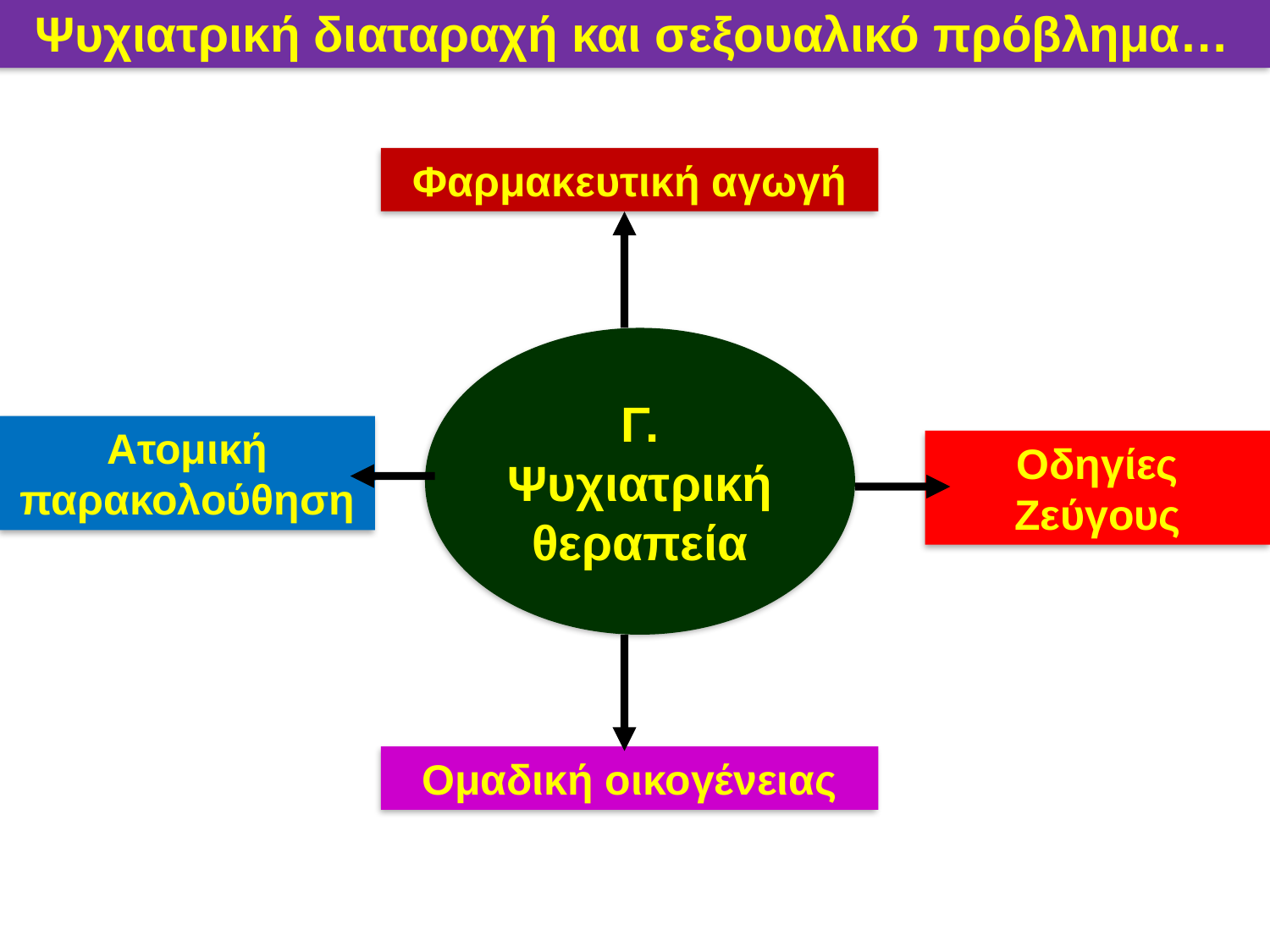

Ψυχιατρική διαταραχή και σεξουαλικό πρόβλημα…
Φαρμακευτική αγωγή

Γ. Ψυχιατρική θεραπεία
Ατομική παρακολούθηση
Οδηγίες Ζεύγους

Ομαδική οικογένειας